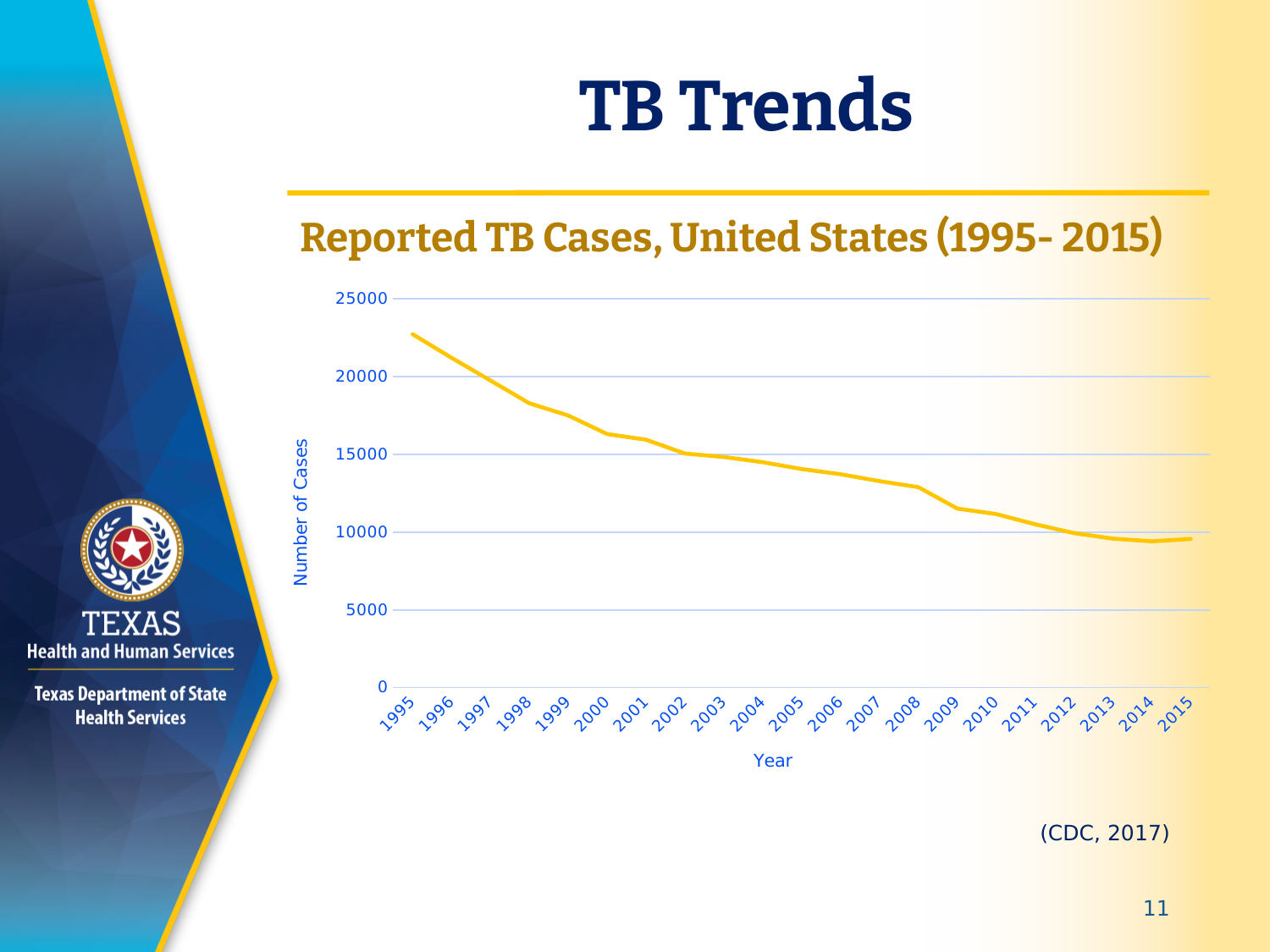

# TB Trends
Reported TB Cases, United States (1995- 2015)

### Chart

| Category |  |
|---|---|
| 1995 | 22726.0 |
| 1996 | 21210.0 |
| 1997 | 19751.0 |
| 1998 | 18286.0 |
| 1999 | 17499.0 |
| 2000 | 16309.0 |
| 2001 | 15945.0 |
| 2002 | 15055.0 |
| 2003 | 14835.0 |
| 2004 | 14499.0 |
| 2005 | 14061.0 |
| 2006 | 13727.0 |
| 2007 | 13282.0 |
| 2008 | 12893.0 |
| 2009 | 11519.0 |
| 2010 | 11164.0 |
| 2011 | 10509.0 |
| 2012 | 9940.0 |
| 2013 | 9582.0 |
| 2014 | 9412.0 |
| 2015 | 9563.0 |
(CDC, 2017)
11